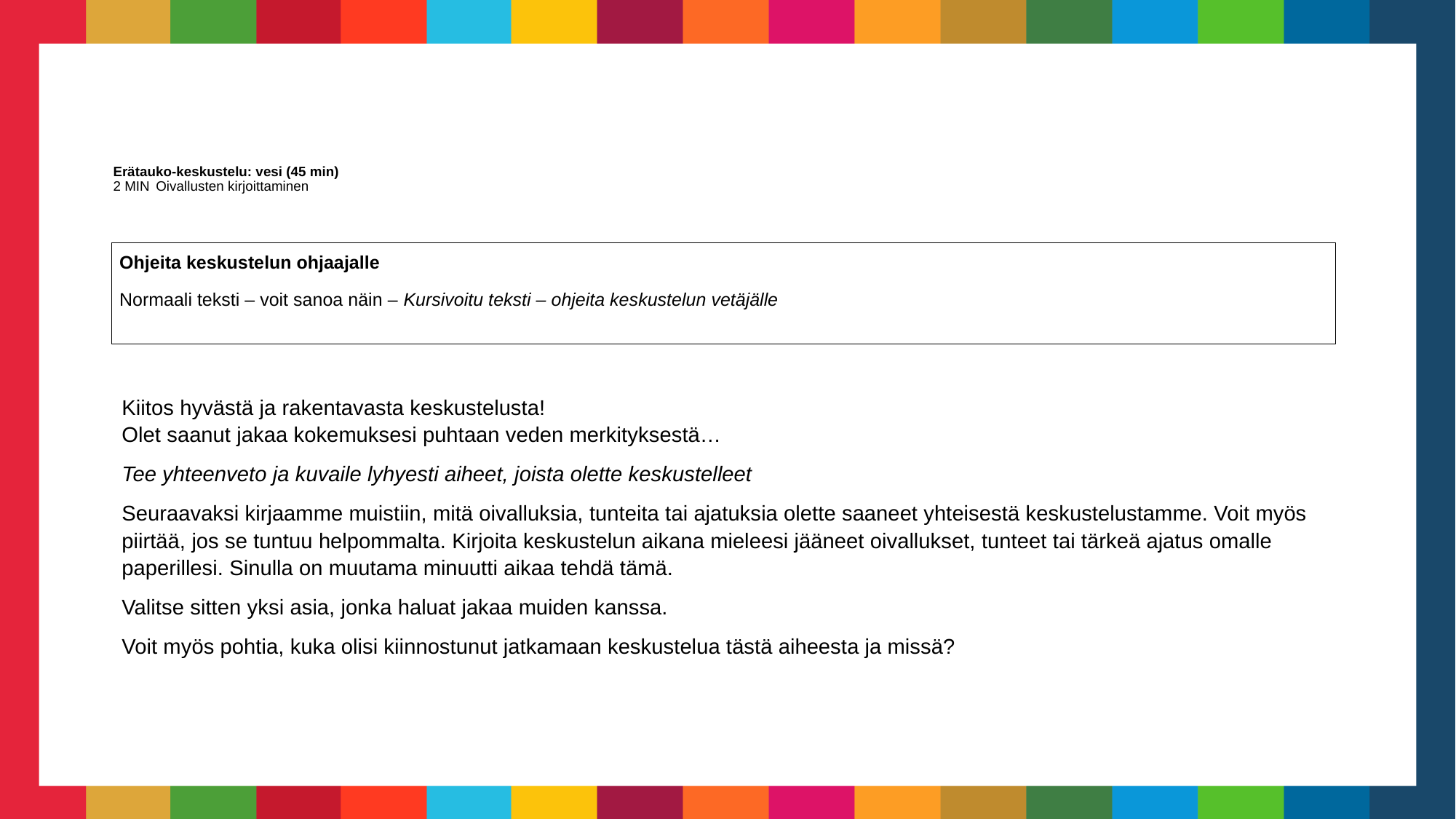

# Erätauko-keskustelu: vesi (45 min) 2 MIN	Oivallusten kirjoittaminen
Ohjeita keskustelun ohjaajalle
Normaali teksti – voit sanoa näin – Kursivoitu teksti – ohjeita keskustelun vetäjälle

Kiitos hyvästä ja rakentavasta keskustelusta!
Olet saanut jakaa kokemuksesi puhtaan veden merkityksestä…
Tee yhteenveto ja kuvaile lyhyesti aiheet, joista olette keskustelleet
Seuraavaksi kirjaamme muistiin, mitä oivalluksia, tunteita tai ajatuksia olette saaneet yhteisestä keskustelustamme. Voit myös piirtää, jos se tuntuu helpommalta. Kirjoita keskustelun aikana mieleesi jääneet oivallukset, tunteet tai tärkeä ajatus omalle paperillesi. Sinulla on muutama minuutti aikaa tehdä tämä.
Valitse sitten yksi asia, jonka haluat jakaa muiden kanssa.
Voit myös pohtia, kuka olisi kiinnostunut jatkamaan keskustelua tästä aiheesta ja missä?